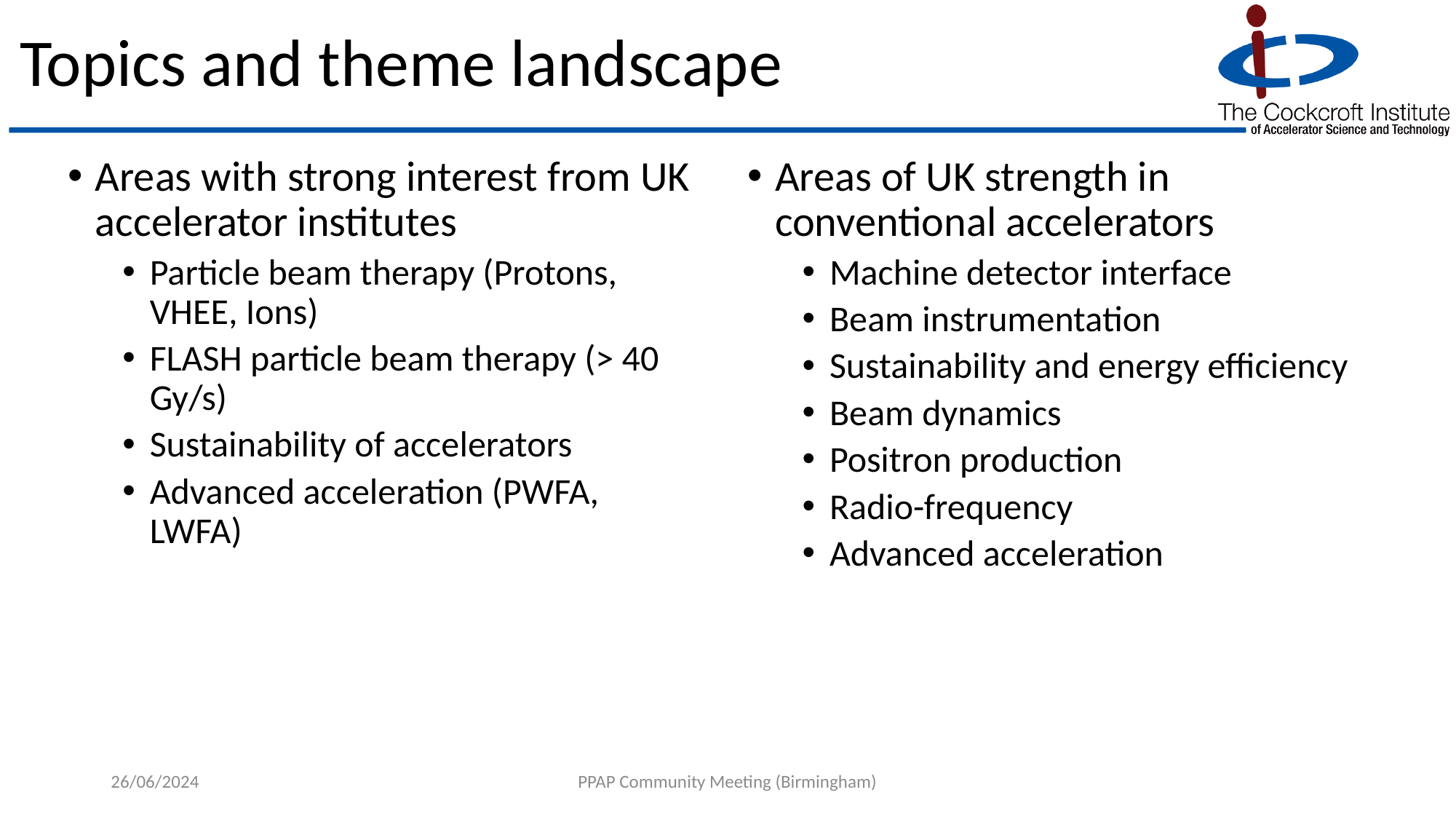

# Topics and theme landscape
Areas with strong interest from UK accelerator institutes
Particle beam therapy (Protons, VHEE, Ions)
FLASH particle beam therapy (> 40 Gy/s)
Sustainability of accelerators
Advanced acceleration (PWFA, LWFA)

Areas of UK strength in conventional accelerators
Machine detector interface
Beam instrumentation
Sustainability and energy efficiency
Beam dynamics
Positron production
Radio-frequency
Advanced acceleration
26/06/2024
PPAP Community Meeting (Birmingham)